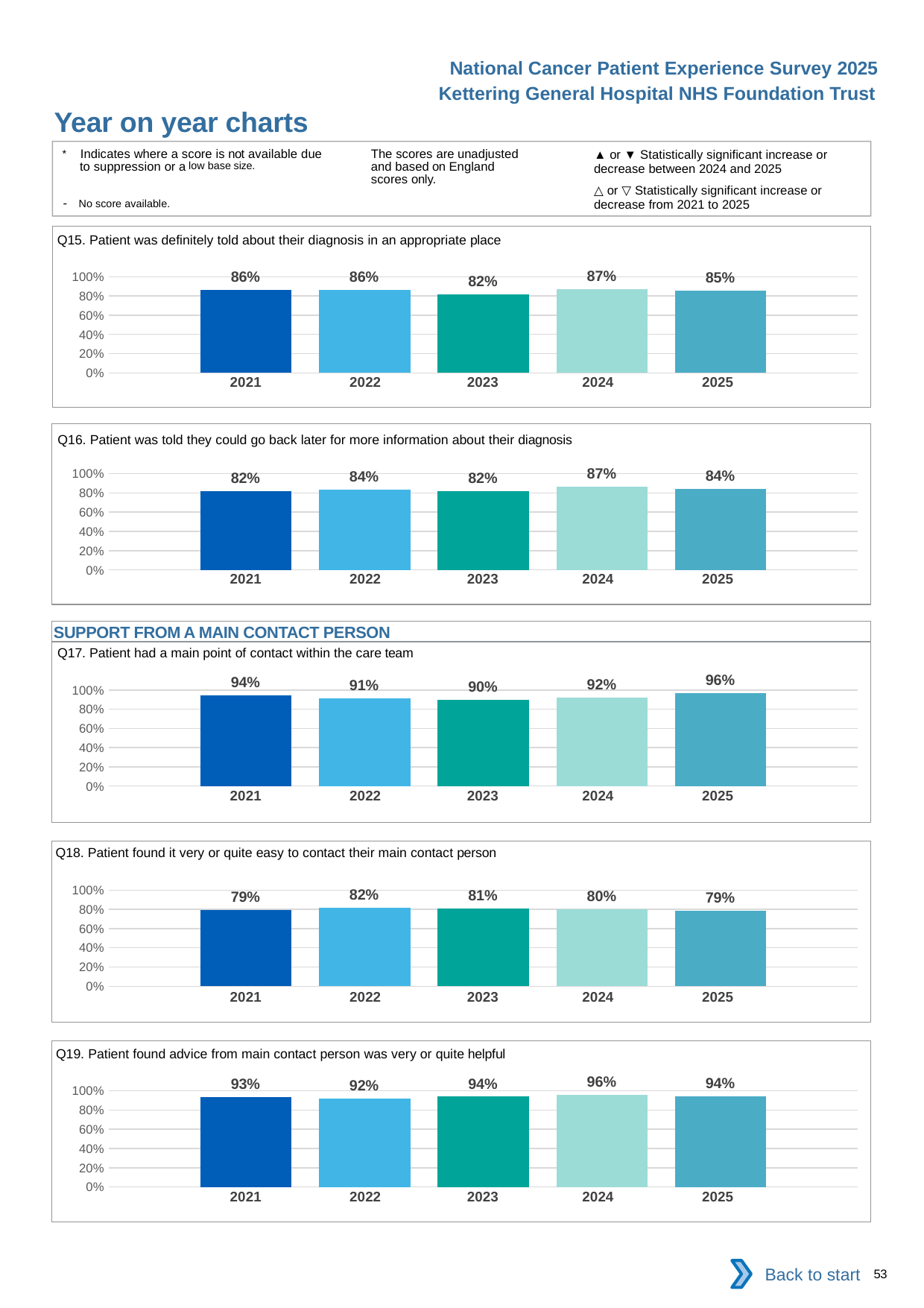

National Cancer Patient Experience Survey 2025
Kettering General Hospital NHS Foundation Trust
Year on year charts (3)

The scores are unadjusted and based on England scores only.
*  Indicates where a score is not available due to suppression or a low base size.
- No score available.
▲ or ▼ Statistically significant increase or decrease between 2024 and 2025
△ or ▽ Statistically significant increase or decrease from 2021 to 2025
Q15. Patient was definitely told about their diagnosis in an appropriate place

### Chart

| Category | 2021 | 2022 | 2023 | 2024 | 2025 |
|---|---|---|---|---|---|
| Category 1 | 0.8611111 | 0.8618421 | 0.8150134 | 0.8690476 | 0.8529412 |
| 2021 | 2022 | 2023 | 2024 | 2025 |
| --- | --- | --- | --- | --- |
|  |  |  |  |  |
Q16. Patient was told they could go back later for more information about their diagnosis

### Chart

| Category | 2021 | 2022 | 2023 | 2024 | 2025 |
|---|---|---|---|---|---|
| Category 1 | 0.8151515 | 0.8363636 | 0.8173077 | 0.8679245 | 0.8402778 |
| 2021 | 2022 | 2023 | 2024 | 2025 |
| --- | --- | --- | --- | --- |
|  |  |  |  |  |
SUPPORT FROM A MAIN CONTACT PERSON
Q17. Patient had a main point of contact within the care team

### Chart

| Category | 2021 | 2022 | 2023 | 2024 | 2025 |
|---|---|---|---|---|---|
| Category 1 | 0.9430199 | 0.9106529 | 0.8997214 | 0.9230769 | 0.9638554 |
| 2021 | 2022 | 2023 | 2024 | 2025 |
| --- | --- | --- | --- | --- |
|  |  |  |  |  |
Q18. Patient found it very or quite easy to contact their main contact person

### Chart

| Category | 2021 | 2022 | 2023 | 2024 | 2025 |
|---|---|---|---|---|---|
| Category 1 | 0.7935484 | 0.8178138 | 0.81 | 0.7986111 | 0.7866667 |
| 2021 | 2022 | 2023 | 2024 | 2025 |
| --- | --- | --- | --- | --- |
|  |  |  |  |  |
Q19. Patient found advice from main contact person was very or quite helpful

### Chart

| Category | 2021 | 2022 | 2023 | 2024 | 2025 |
|---|---|---|---|---|---|
| Category 1 | 0.9347826 | 0.921875 | 0.9391026 | 0.96 | 0.9403973 |
| 2021 | 2022 | 2023 | 2024 | 2025 |
| --- | --- | --- | --- | --- |
|  |  |  |  |  |
Back to start

53